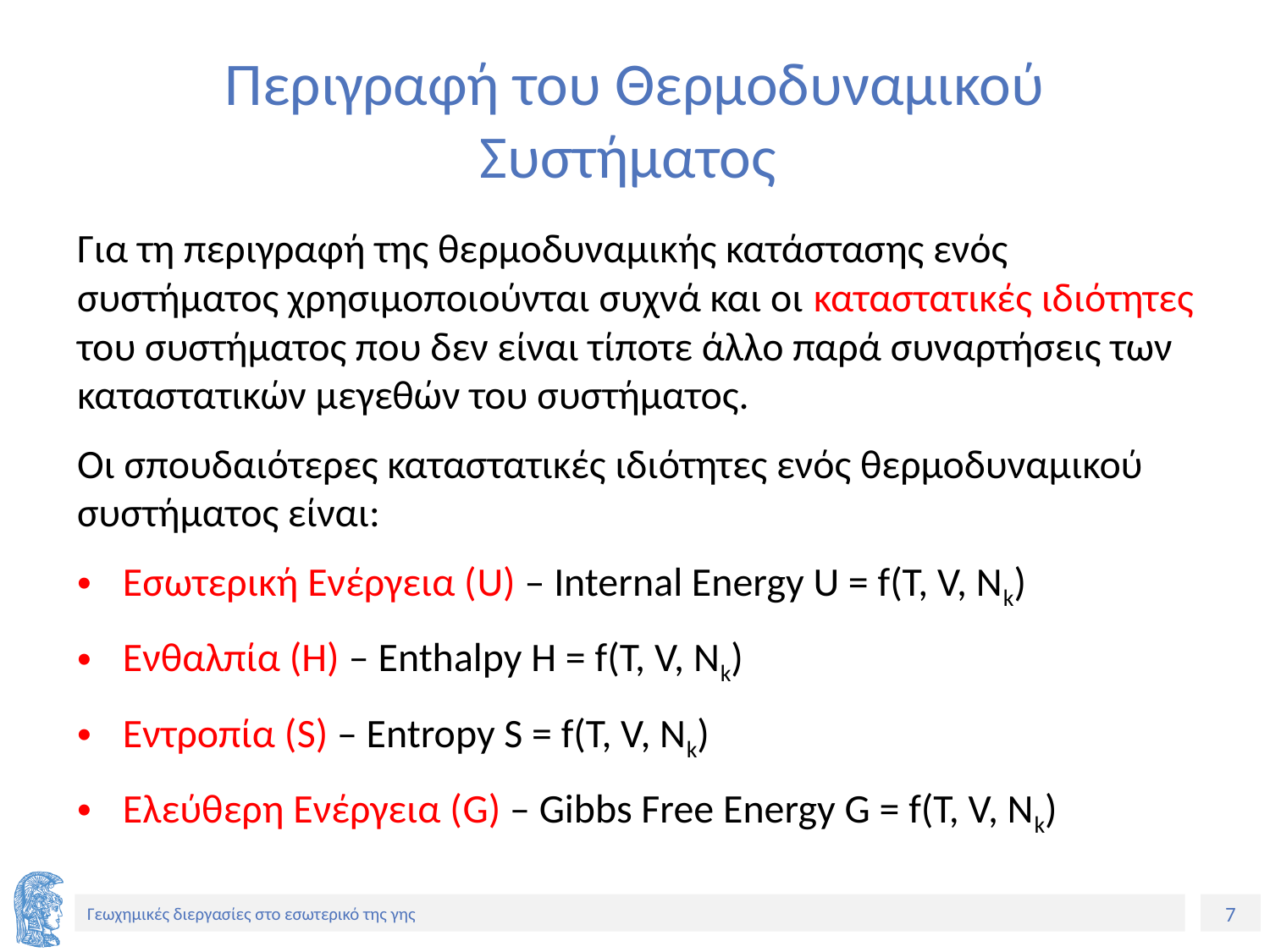

# Περιγραφή του Θερμοδυναμικού Συστήματος
Για τη περιγραφή της θερμοδυναμικής κατάστασης ενός συστήματος χρησιμοποιούνται συχνά και οι καταστατικές ιδιότητες του συστήματος που δεν είναι τίποτε άλλο παρά συναρτήσεις των καταστατικών μεγεθών του συστήματος.
Οι σπουδαιότερες καταστατικές ιδιότητες ενός θερμοδυναμικού συστήματος είναι:
Εσωτερική Ενέργεια (U) – Internal Energy U = f(T, V, Nk)
Ενθαλπία (Η) – Enthalpy H = f(T, V, Nk)
Εντροπία (S) – Entropy S = f(T, V, Nk)
Ελεύθερη Ενέργεια (G) – Gibbs Free Energy G = f(T, V, Nk)